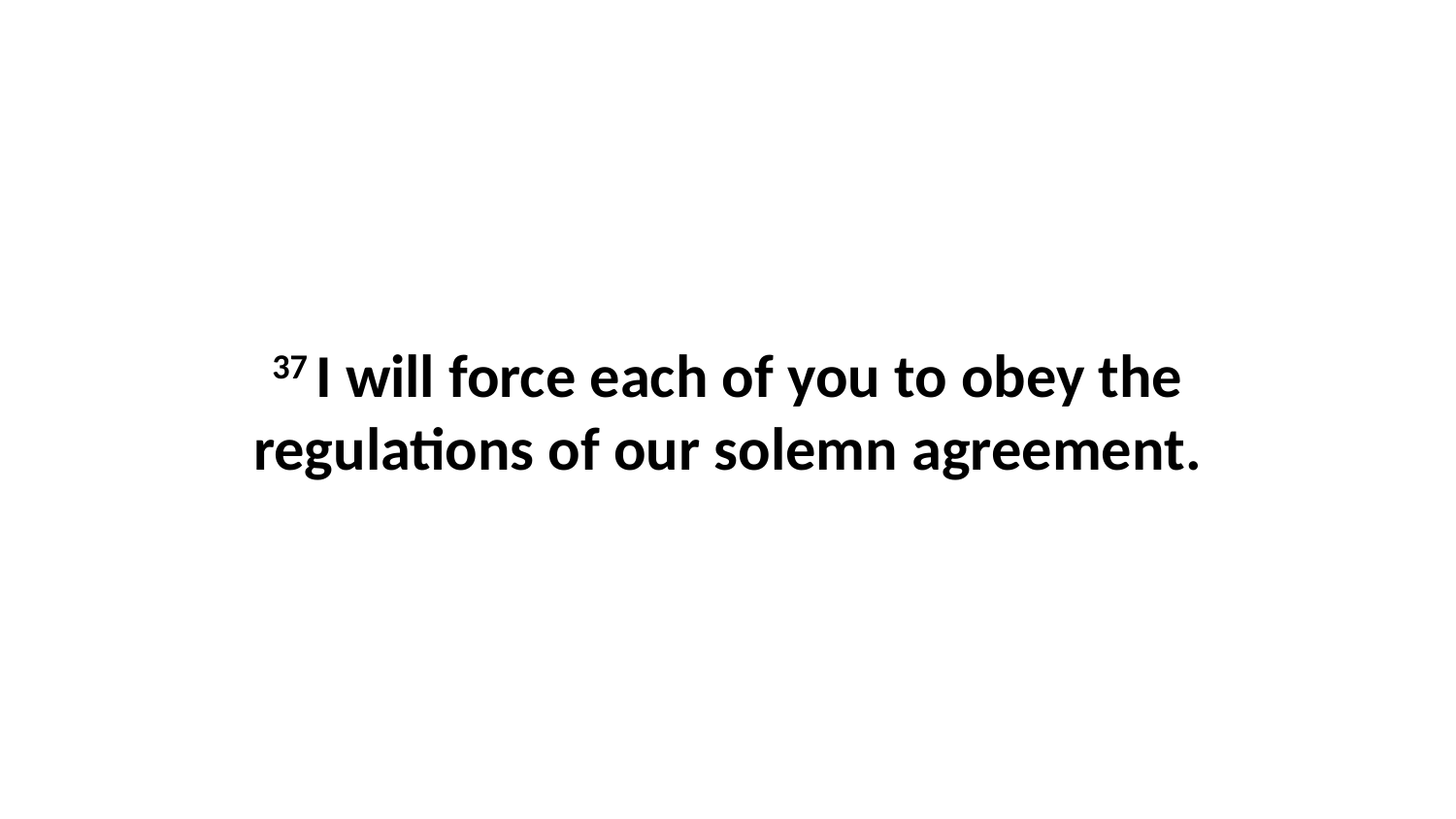

37 I will force each of you to obey the regulations of our solemn agreement.